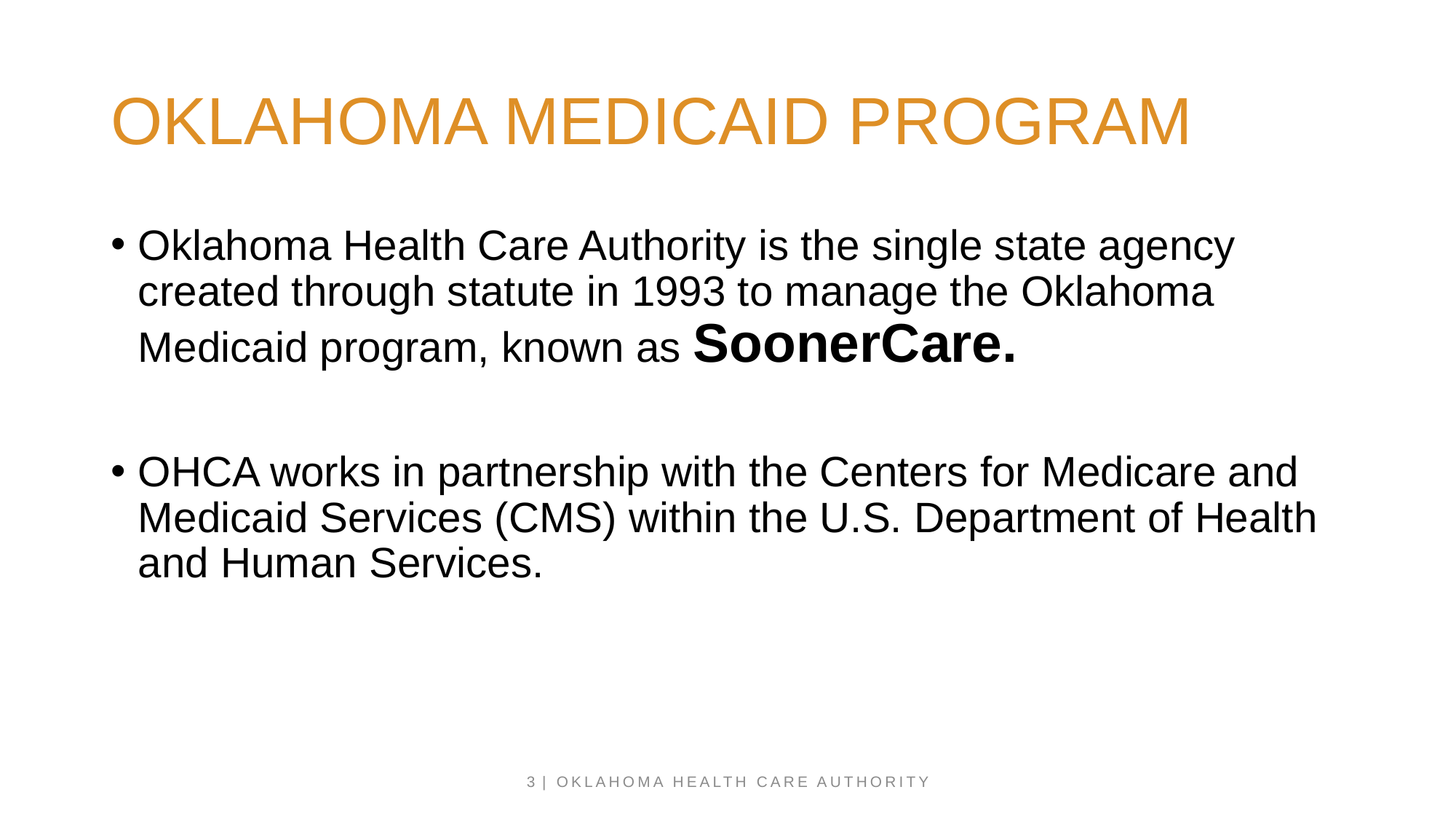

# Oklahoma Medicaid program
Oklahoma Health Care Authority is the single state agency created through statute in 1993 to manage the Oklahoma Medicaid program, known as SoonerCare.

OHCA works in partnership with the Centers for Medicare and Medicaid Services (CMS) within the U.S. Department of Health and Human Services.